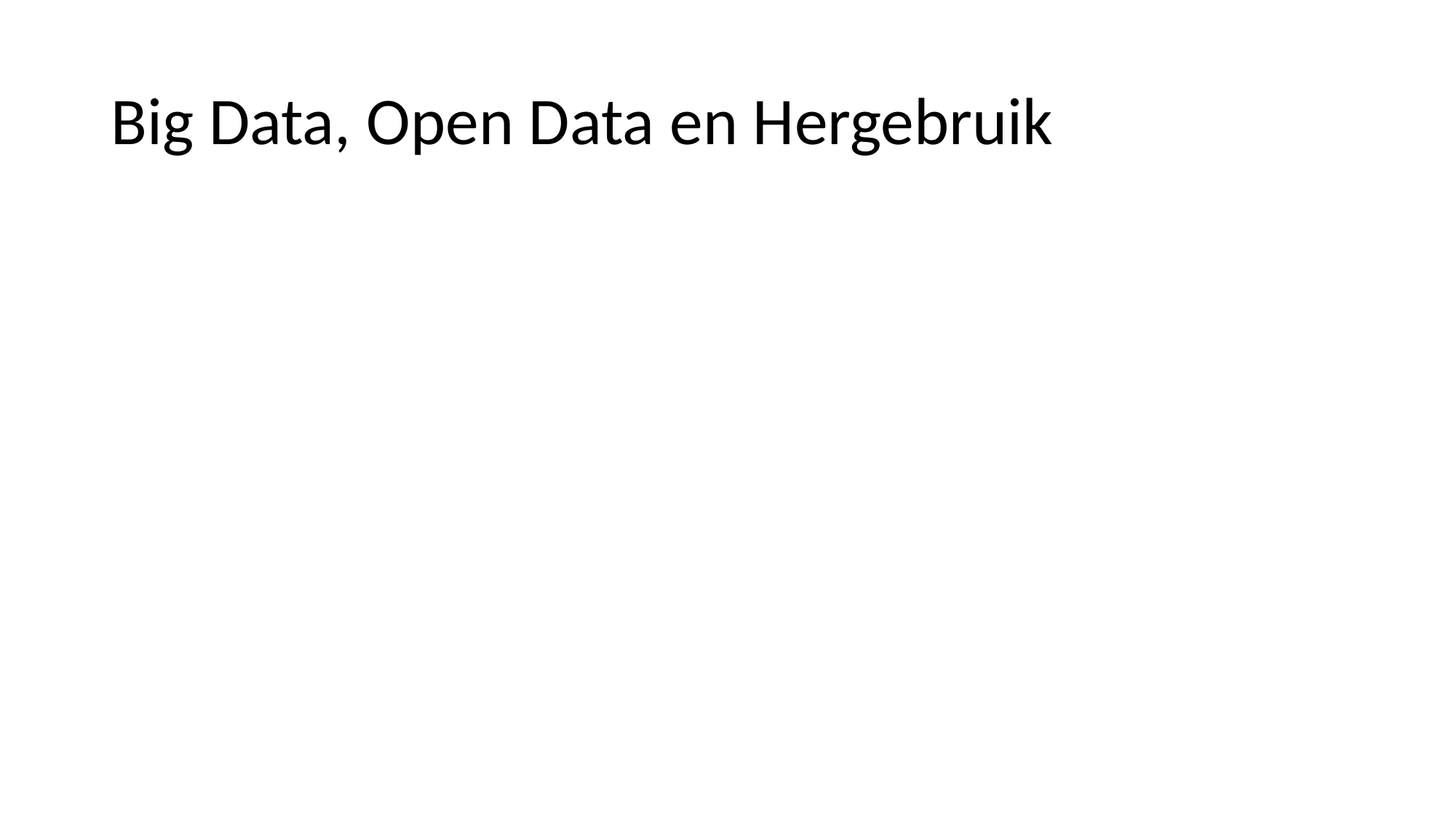

# Big Data, Open Data en Hergebruik